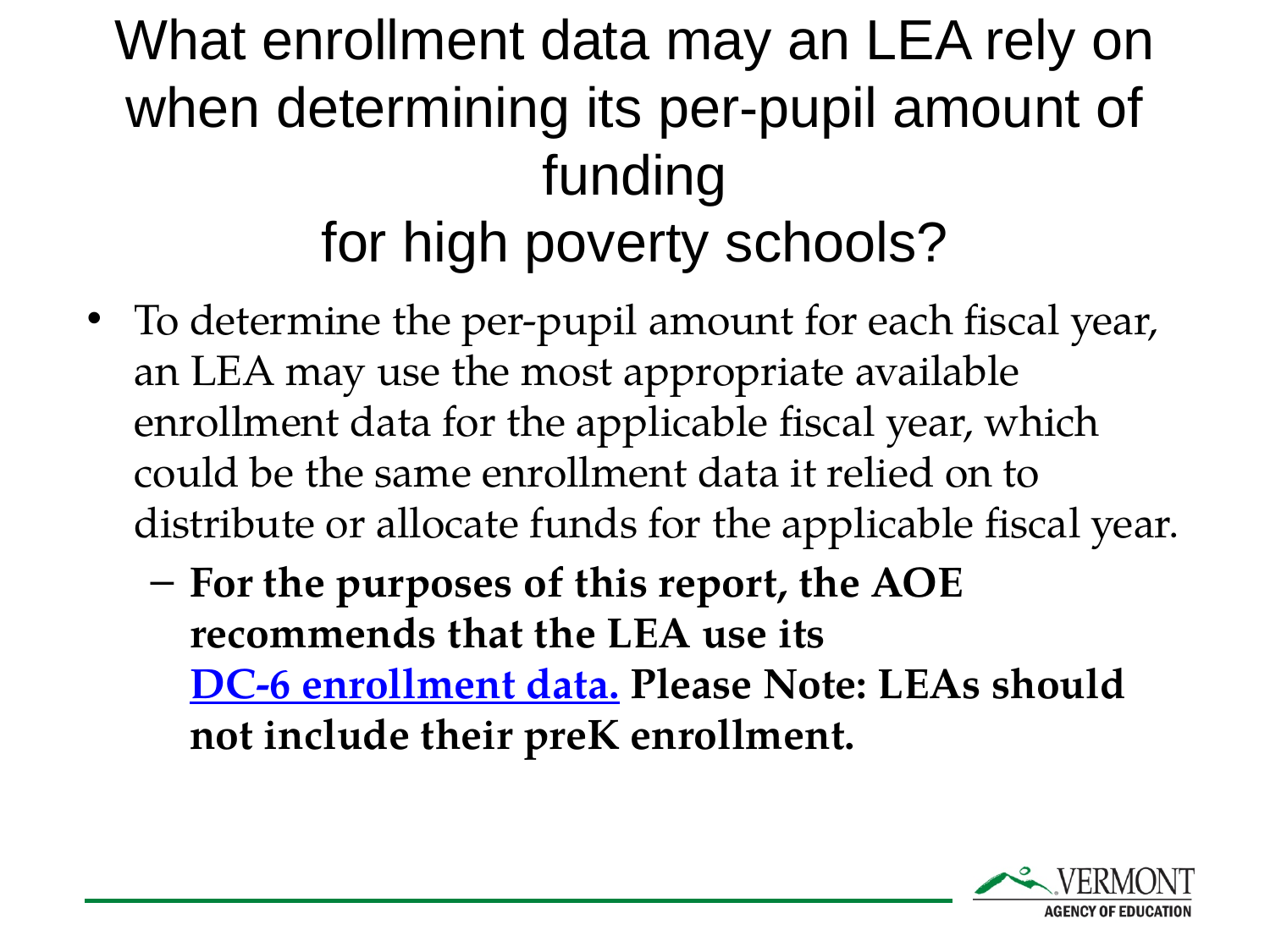

# What enrollment data may an LEA rely on when determining its per-pupil amount of funding for high poverty schools?
To determine the per-pupil amount for each fiscal year, an LEA may use the most appropriate available enrollment data for the applicable fiscal year, which could be the same enrollment data it relied on to distribute or allocate funds for the applicable fiscal year.
For the purposes of this report, the AOE recommends that the LEA use its DC-6 enrollment data. Please Note: LEAs should not include their preK enrollment.